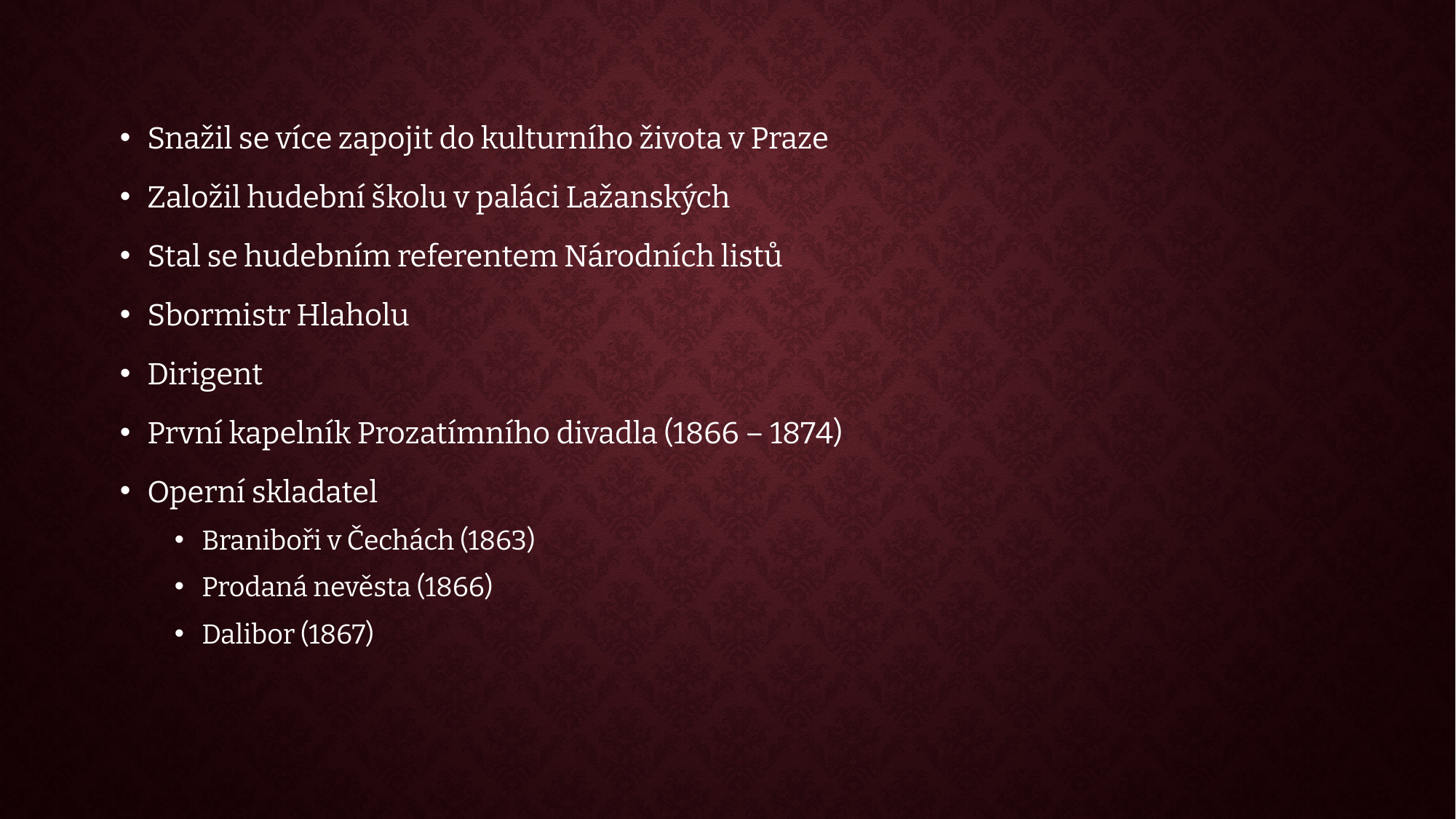

#
Snažil se více zapojit do kulturního života v Praze
Založil hudební školu v paláci Lažanských
Stal se hudebním referentem Národních listů
Sbormistr Hlaholu
Dirigent
První kapelník Prozatímního divadla (1866 – 1874)
Operní skladatel
Braniboři v Čechách (1863)
Prodaná nevěsta (1866)
Dalibor (1867)